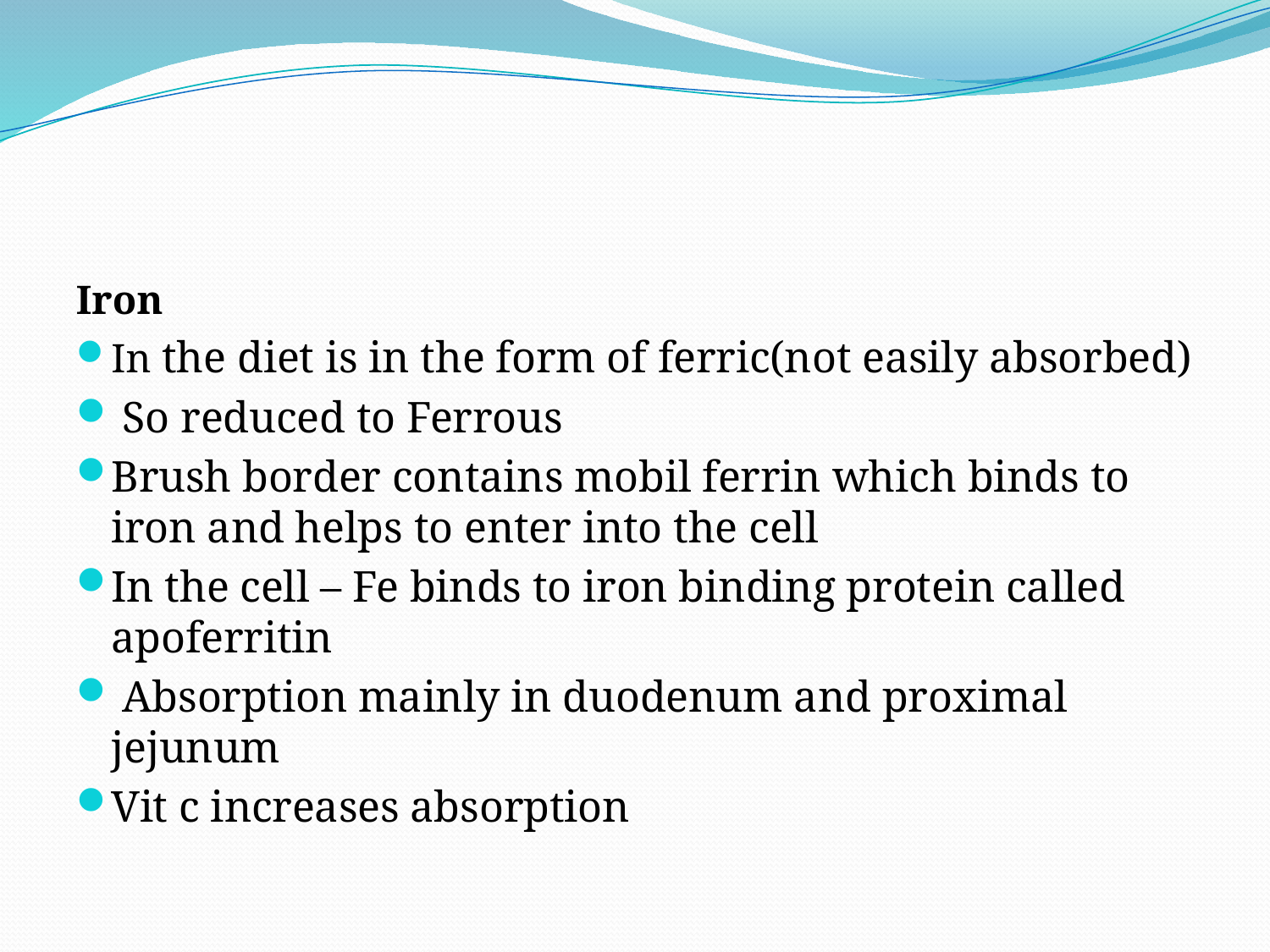

#
Iron
In the diet is in the form of ferric(not easily absorbed)
 So reduced to Ferrous
Brush border contains mobil ferrin which binds to iron and helps to enter into the cell
In the cell – Fe binds to iron binding protein called apoferritin
 Absorption mainly in duodenum and proximal jejunum
Vit c increases absorption